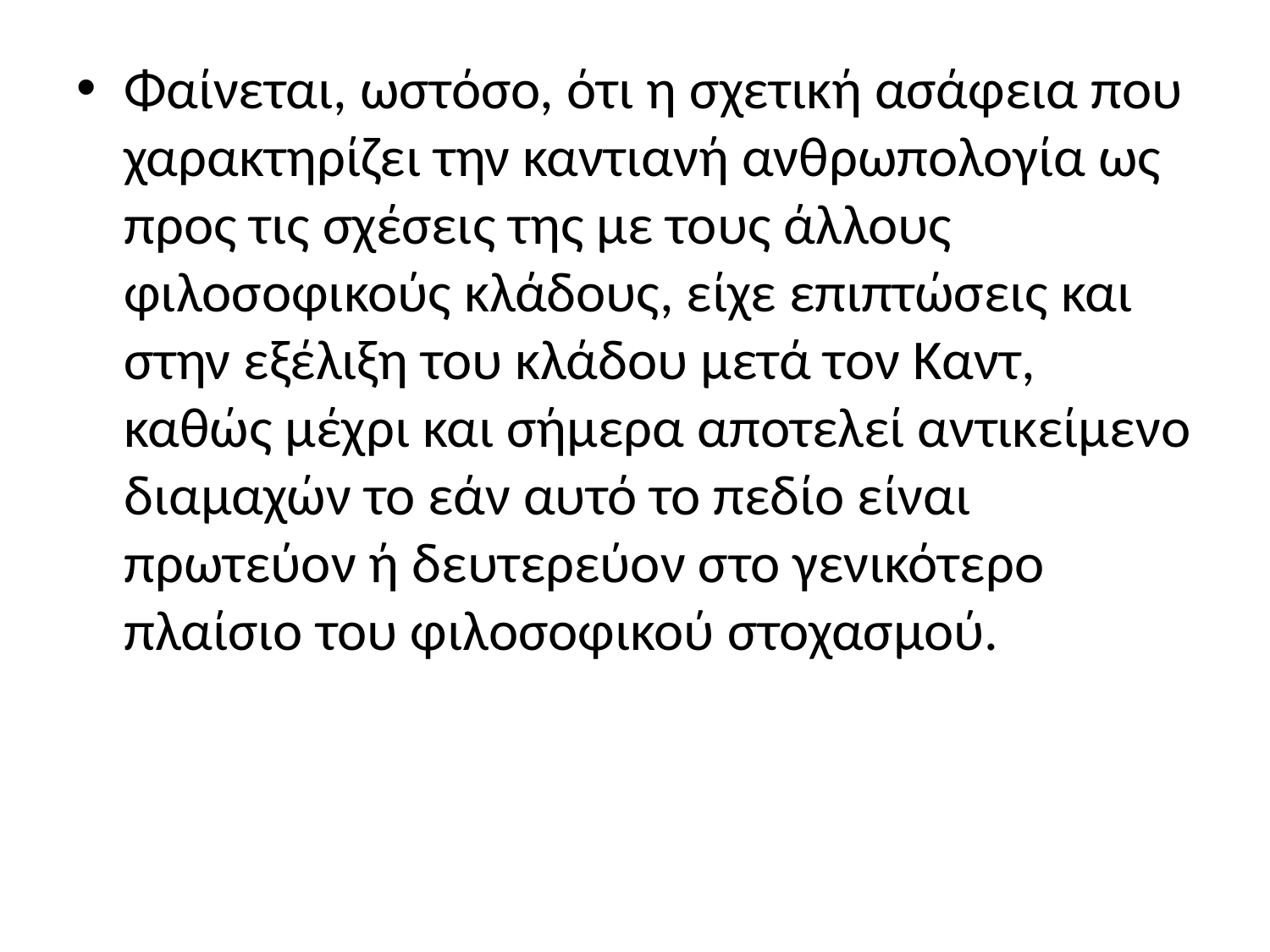

#
Φαίνεται, ωστόσο, ότι η σχετική ασάφεια που χαρακτηρίζει την καντιανή ανθρωπολογία ως προς τις σχέσεις της με τους άλλους φιλοσοφικούς κλάδους, είχε επιπτώσεις και στην εξέλιξη του κλάδου μετά τον Καντ, καθώς μέχρι και σήμερα αποτελεί αντικείμενο διαμαχών το εάν αυτό το πεδίο είναι πρωτεύον ή δευτερεύον στο γενικότερο πλαίσιο του φιλοσοφικού στοχασμού.